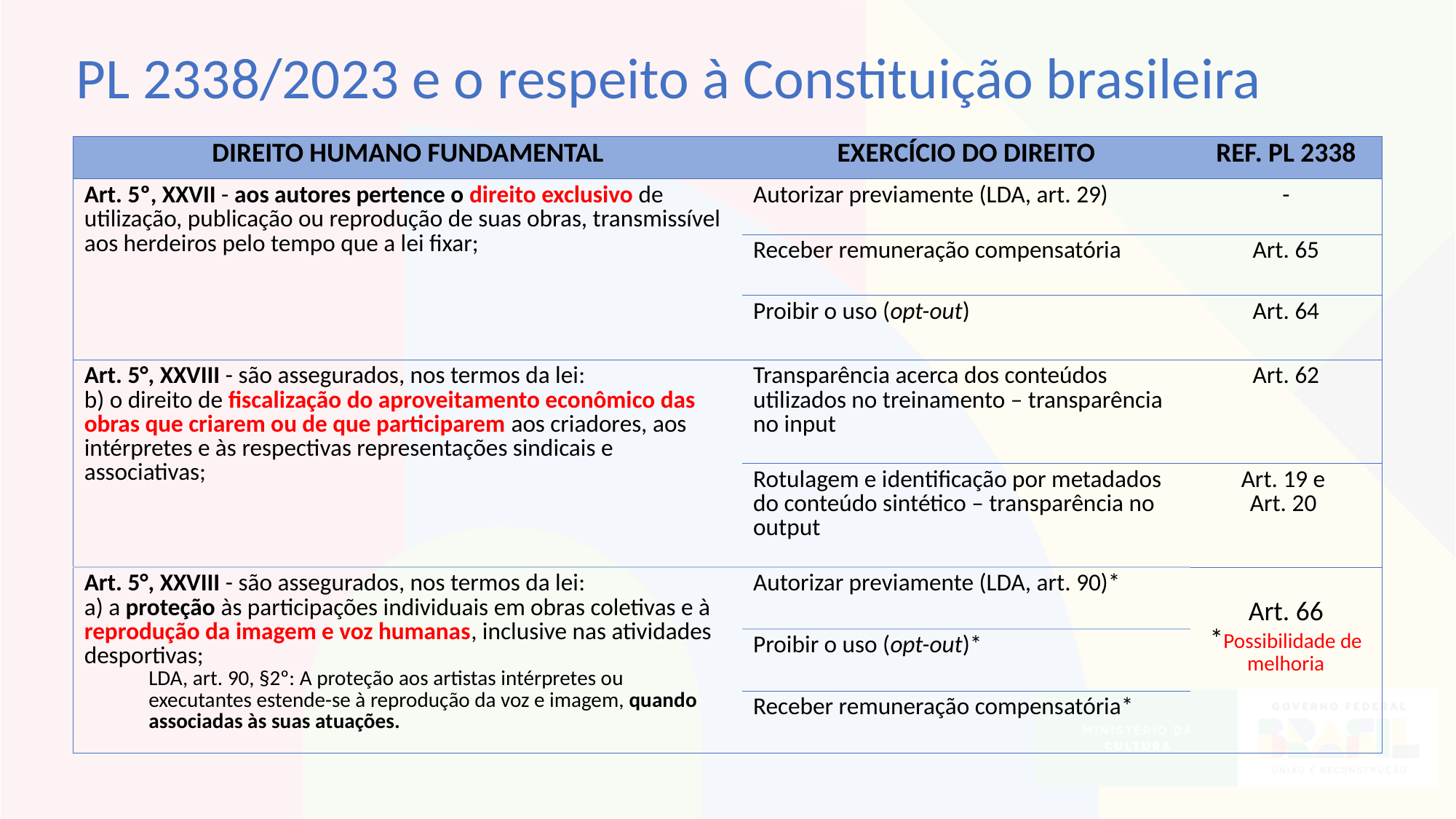

PL 2338/2023 e o respeito à Constituição brasileira
| DIREITO HUMANO FUNDAMENTAL | EXERCÍCIO DO DIREITO | REF. PL 2338 |
| --- | --- | --- |
| Art. 5º, XXVII - aos autores pertence o direito exclusivo de utilização, publicação ou reprodução de suas obras, transmissível aos herdeiros pelo tempo que a lei fixar; | Autorizar previamente (LDA, art. 29) | - |
|  | Receber remuneração compensatória | Art. 65 |
|  | Proibir o uso (opt-out) | Art. 64 |
| Art. 5°, XXVIII - são assegurados, nos termos da lei: b) o direito de fiscalização do aproveitamento econômico das obras que criarem ou de que participarem aos criadores, aos intérpretes e às respectivas representações sindicais e associativas; | Transparência acerca dos conteúdos utilizados no treinamento – transparência no input | Art. 62 |
|  | Rotulagem e identificação por metadados do conteúdo sintético – transparência no output | Art. 19 e Art. 20 |
| Art. 5°, XXVIII - são assegurados, nos termos da lei: a) a proteção às participações individuais em obras coletivas e à reprodução da imagem e voz humanas, inclusive nas atividades desportivas; LDA, art. 90, §2º: A proteção aos artistas intérpretes ou executantes estende-se à reprodução da voz e imagem, quando associadas às suas atuações. | Autorizar previamente (LDA, art. 90)\* | Art. 66 \*Possibilidade de melhoria |
|  | Proibir o uso (opt-out)\* |  |
|  | Receber remuneração compensatória\* |  |